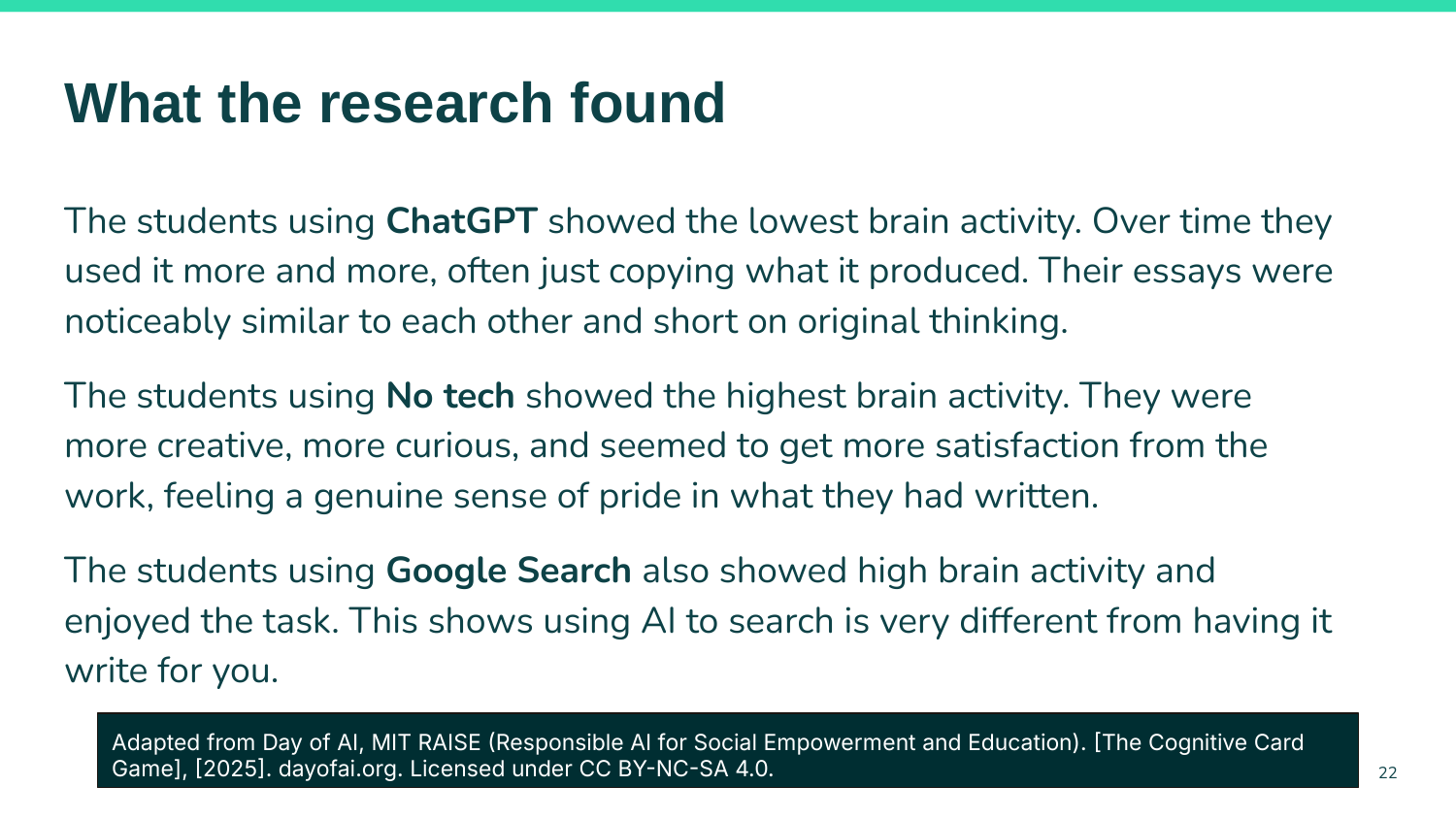

# What the research found

The students using ChatGPT showed the lowest brain activity. Over time they used it more and more, often just copying what it produced. Their essays were noticeably similar to each other and short on original thinking.
The students using No tech showed the highest brain activity. They were more creative, more curious, and seemed to get more satisfaction from the work, feeling a genuine sense of pride in what they had written.
The students using Google Search also showed high brain activity and enjoyed the task. This shows using AI to search is very different from having it write for you.

Adapted from Day of AI, MIT RAISE (Responsible AI for Social Empowerment and Education). [The Cognitive Card Game], [2025]. dayofai.org. Licensed under CC BY-NC-SA 4.0.
22